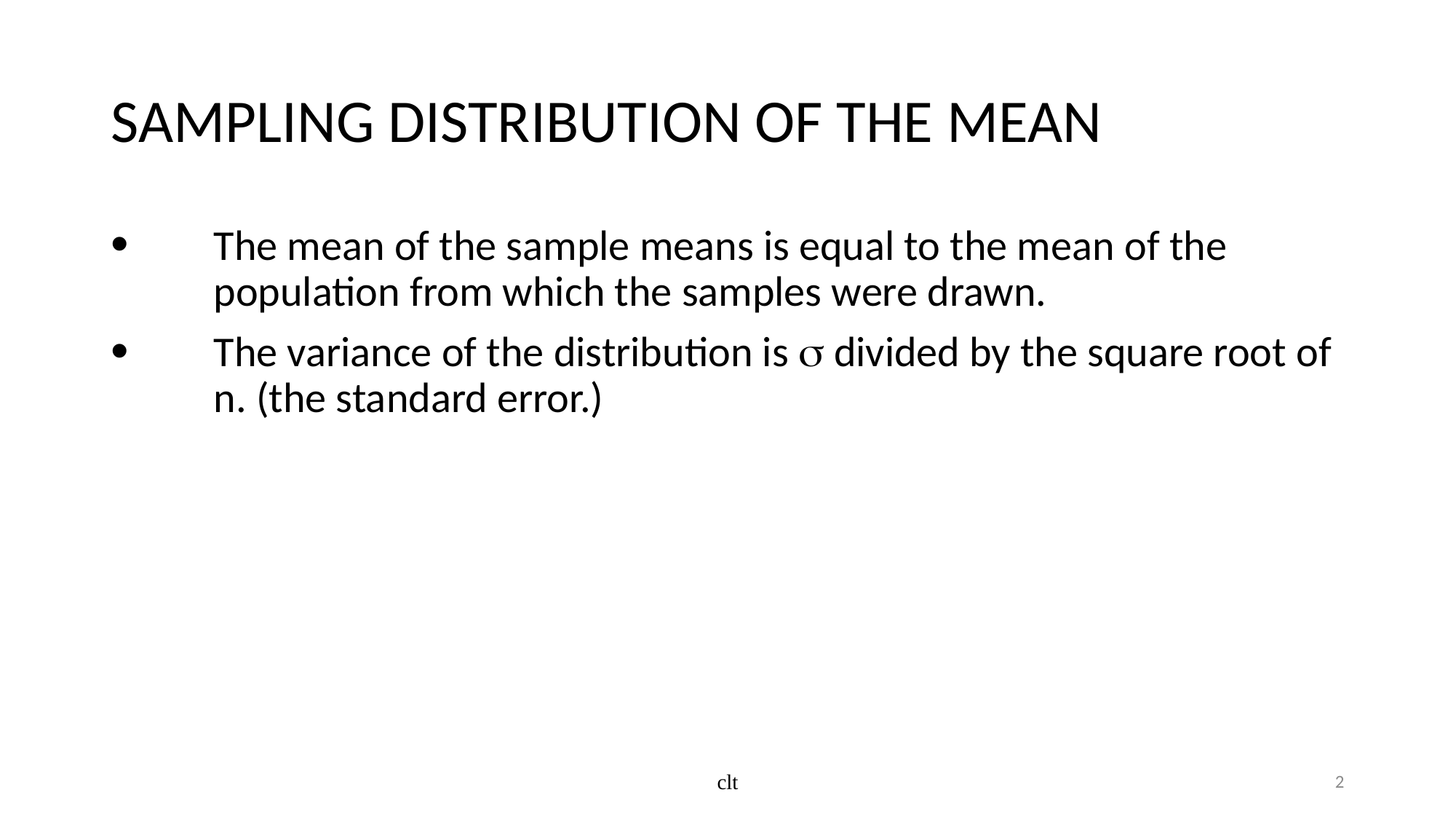

# SAMPLING DISTRIBUTION OF THE MEAN
The mean of the sample means is equal to the mean of the population from which the samples were drawn.
The variance of the distribution is σ divided by the square root of n. (the standard error.)
clt
2